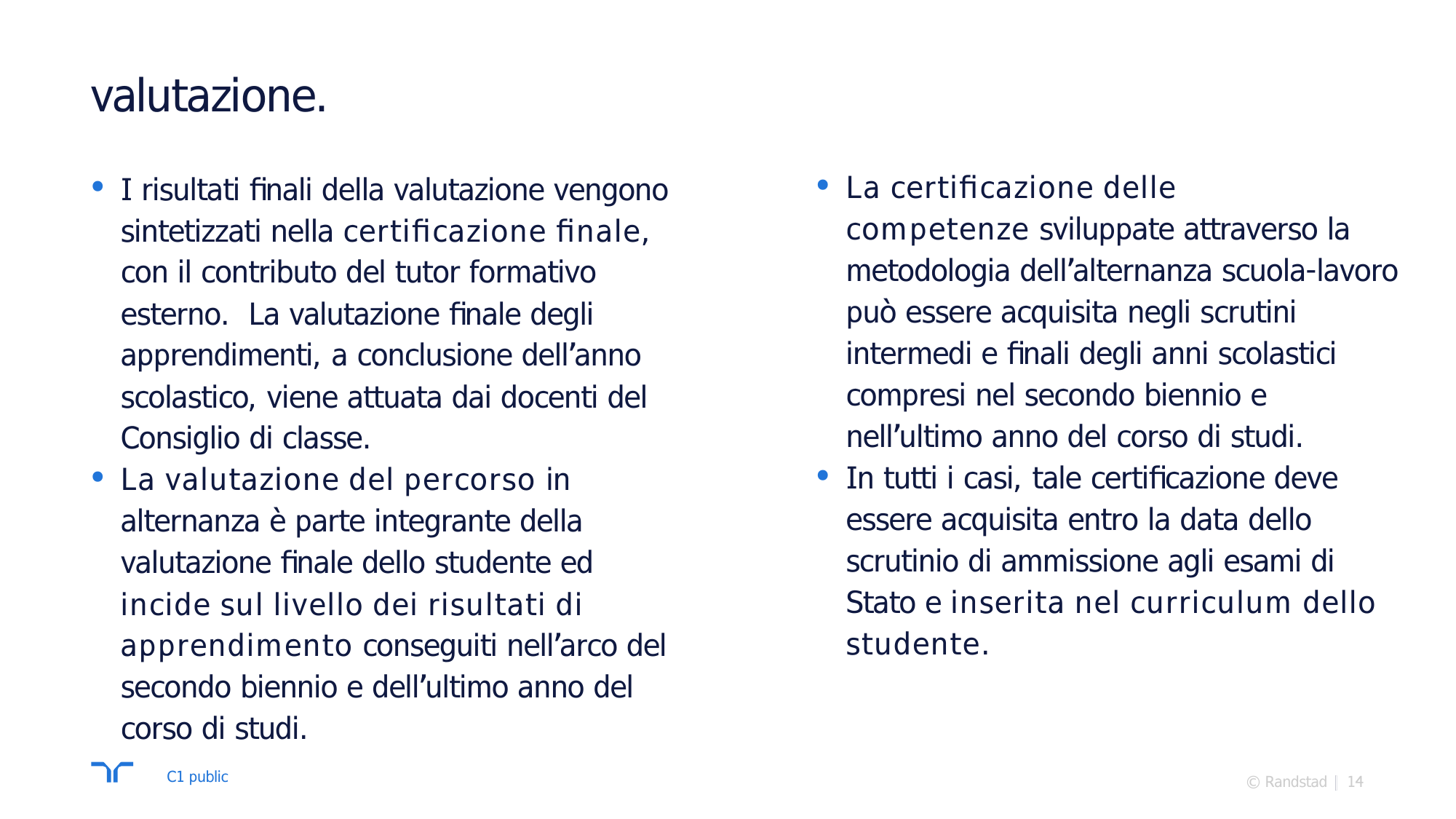

# valutazione.
La certificazione delle competenze sviluppate attraverso la metodologia dell’alternanza scuola-lavoro può essere acquisita negli scrutini intermedi e finali degli anni scolastici compresi nel secondo biennio e nell’ultimo anno del corso di studi.
In tutti i casi, tale certificazione deve essere acquisita entro la data dello scrutinio di ammissione agli esami di Stato e inserita nel curriculum dello studente.
I risultati finali della valutazione vengono sintetizzati nella certificazione finale, con il contributo del tutor formativo esterno.  La valutazione finale degli apprendimenti, a conclusione dell’anno scolastico, viene attuata dai docenti del Consiglio di classe.
La valutazione del percorso in alternanza è parte integrante della valutazione finale dello studente ed incide sul livello dei risultati di apprendimento conseguiti nell’arco del secondo biennio e dell’ultimo anno del corso di studi.
© Randstad
14
C1 public